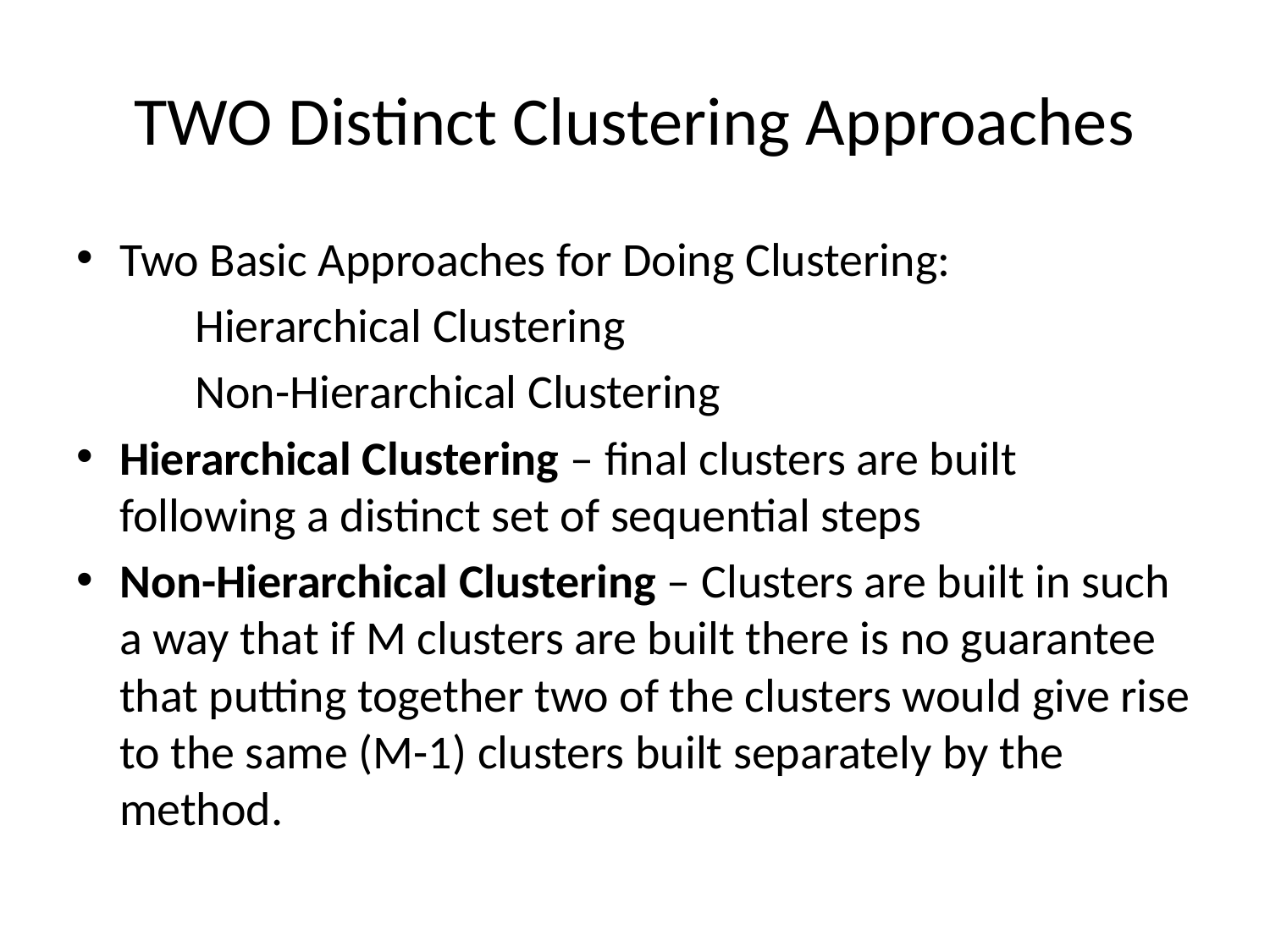

# TWO Distinct Clustering Approaches
Two Basic Approaches for Doing Clustering:
           Hierarchical Clustering
           Non-Hierarchical Clustering
Hierarchical Clustering – final clusters are built following a distinct set of sequential steps
Non-Hierarchical Clustering – Clusters are built in such a way that if M clusters are built there is no guarantee that putting together two of the clusters would give rise to the same (M-1) clusters built separately by the method.